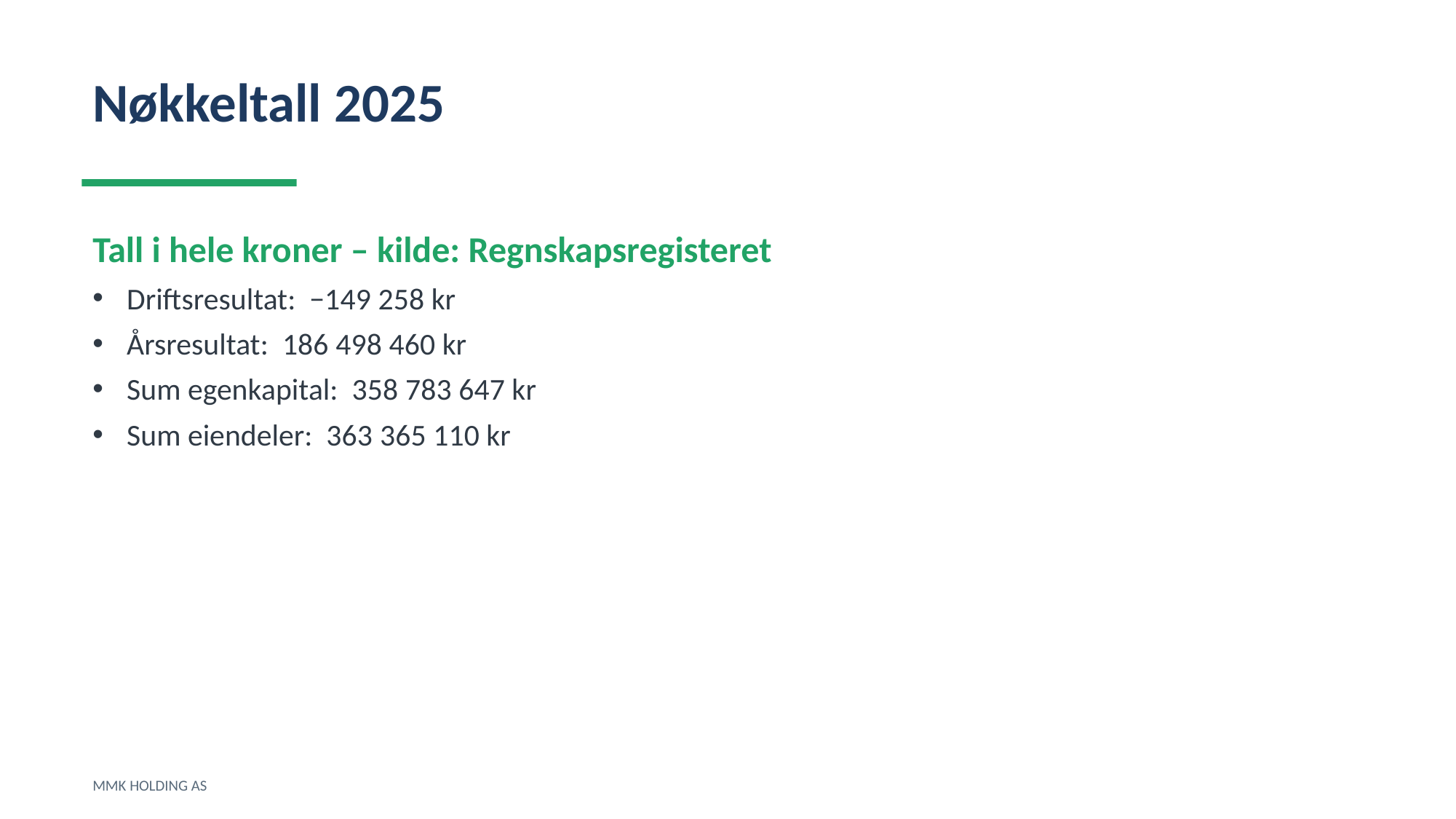

Nøkkeltall 2025

Tall i hele kroner – kilde: Regnskapsregisteret
Driftsresultat:  −149 258 kr
Årsresultat:  186 498 460 kr
Sum egenkapital:  358 783 647 kr
Sum eiendeler:  363 365 110 kr
MMK HOLDING AS